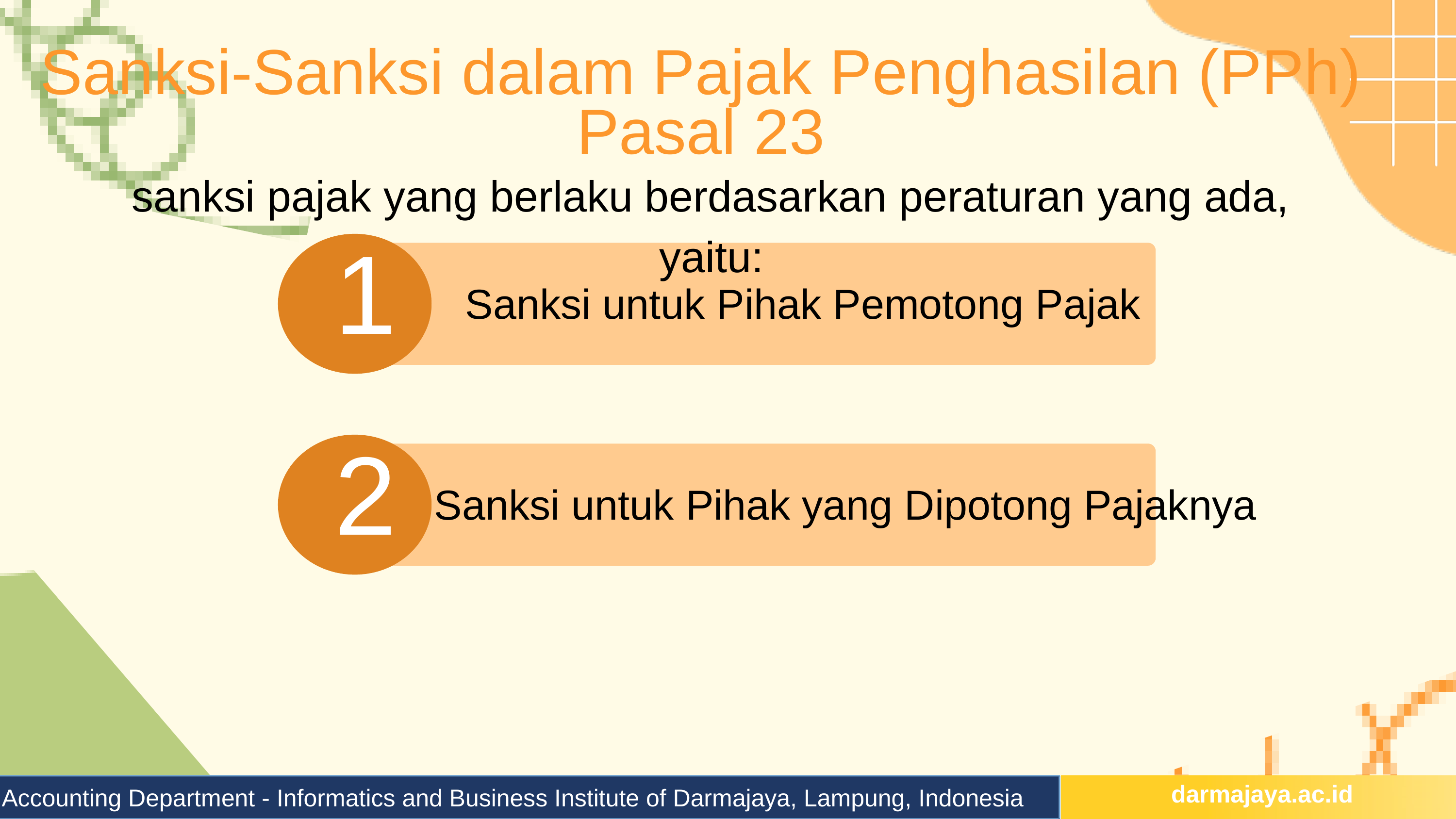

Sanksi-Sanksi dalam Pajak Penghasilan (PPh) Pasal 23

sanksi pajak yang berlaku berdasarkan peraturan yang ada, yaitu:

1
Sanksi untuk Pihak Pemotong Pajak

2
Sanksi untuk Pihak yang Dipotong Pajaknya

Accounting Department - Informatics and Business Institute of Darmajaya, Lampung, Indonesia

darmajaya.ac.id